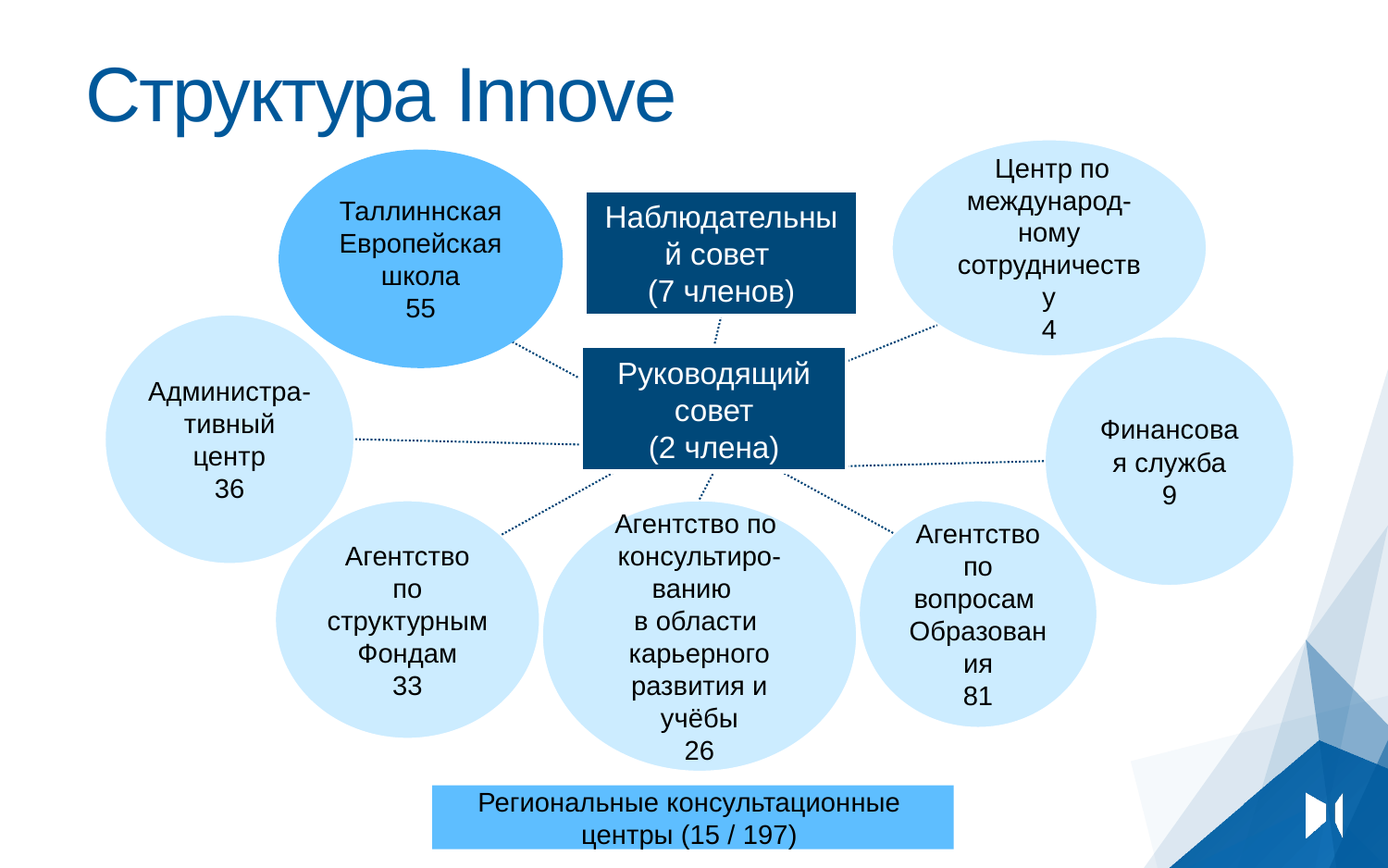

# Структура Innove
 Центр по международ-
ному сотрудничеству
4
Таллиннская Европейская школа
55
Наблюдательный совет
(7 членов)
Администра-тивный центр
36
Финансовая служба
9
Руководящий совет
(2 члена)
Агентство по структурным
Фондам
33
Агентство по вопросам
Образования
81
Агентство по  консультиро-ванию
в области
карьерного развития и учёбы
26
Региональные консультационные
центры (15 / 197)